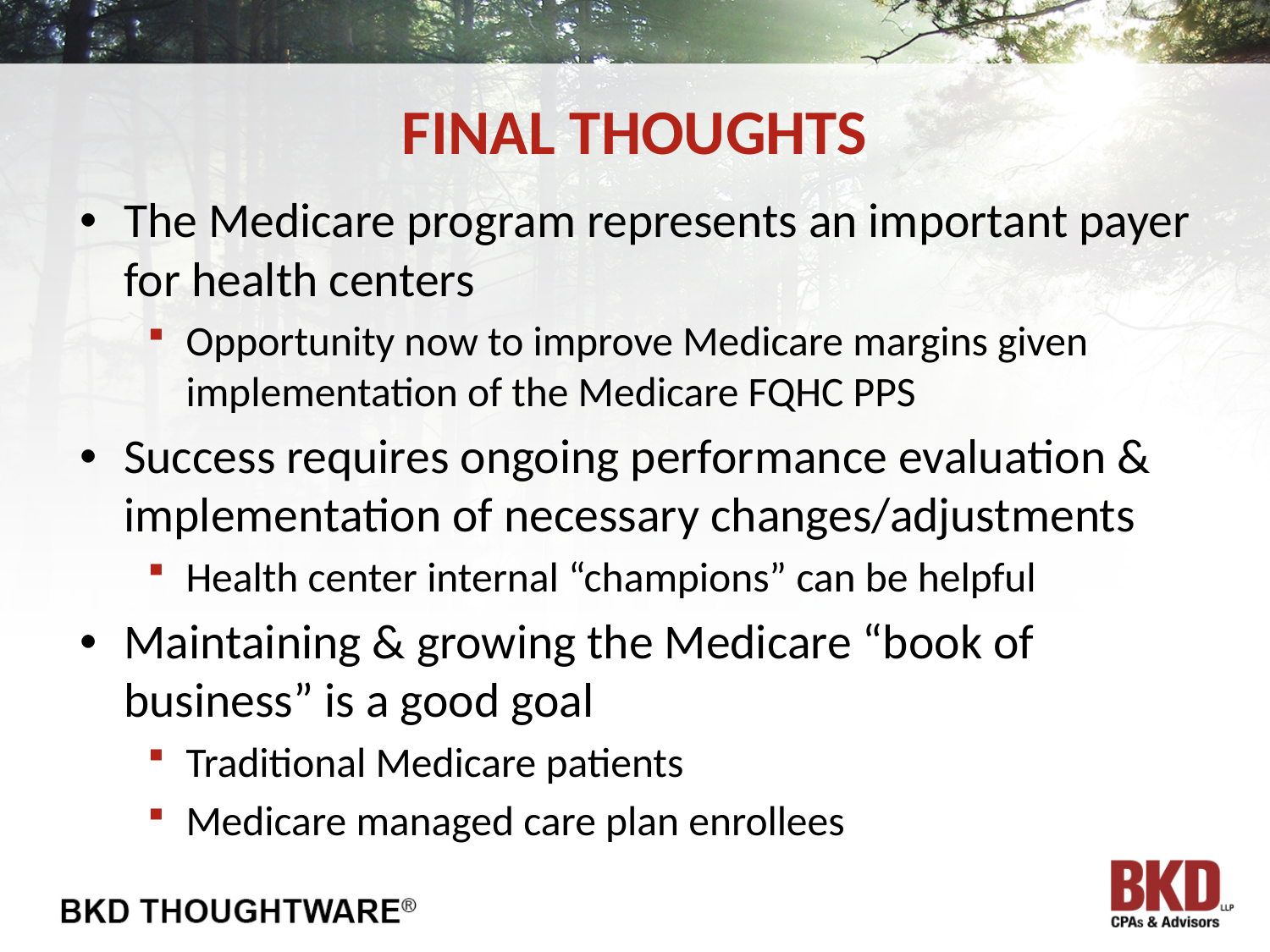

# Final Thoughts
The Medicare program represents an important payer for health centers
Opportunity now to improve Medicare margins given implementation of the Medicare FQHC PPS
Success requires ongoing performance evaluation & implementation of necessary changes/adjustments
Health center internal “champions” can be helpful
Maintaining & growing the Medicare “book of business” is a good goal
Traditional Medicare patients
Medicare managed care plan enrollees